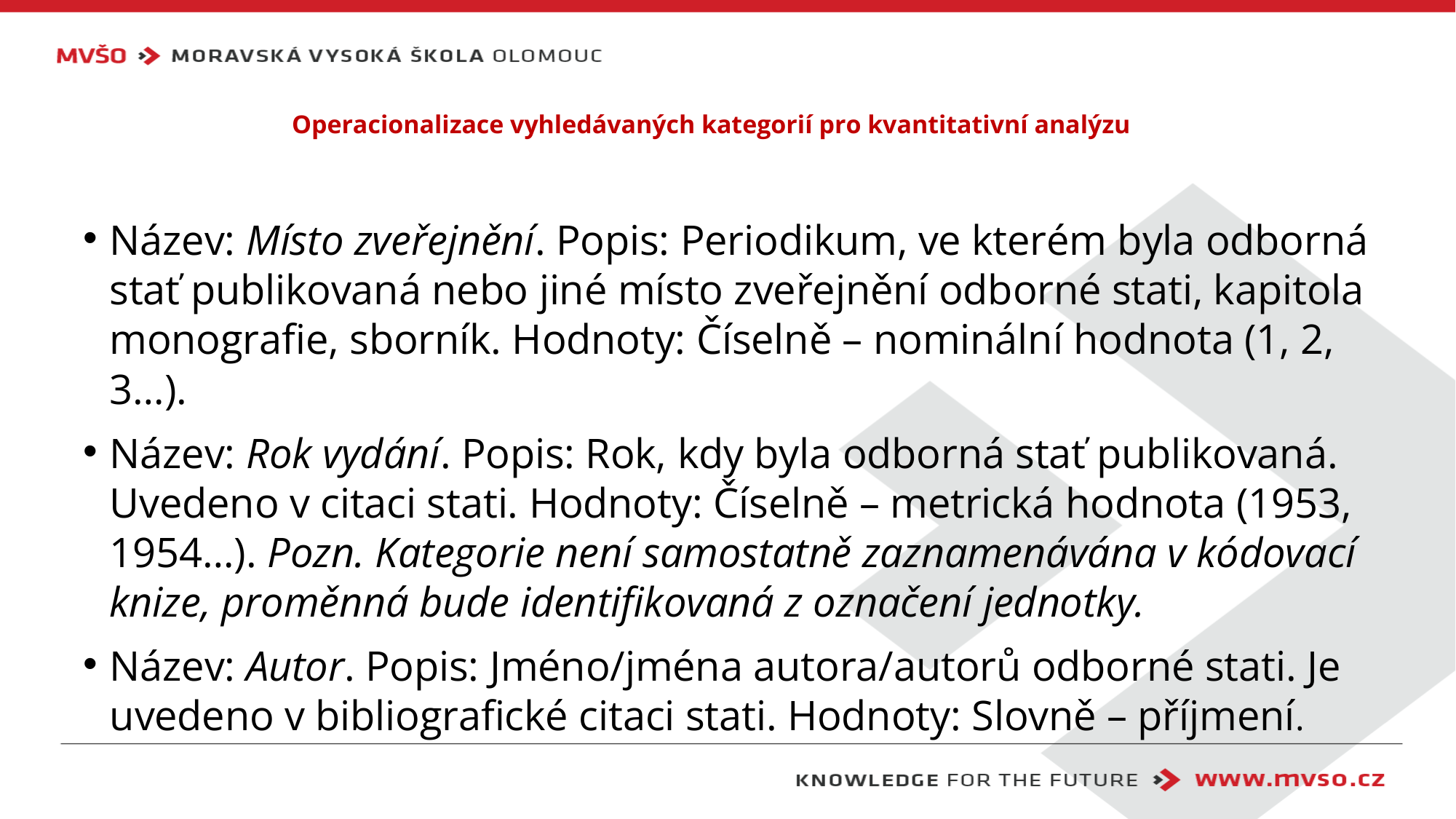

# Operacionalizace vyhledávaných kategorií pro kvantitativní analýzu
Název: Místo zveřejnění. Popis: Periodikum, ve kterém byla odborná stať publikovaná nebo jiné místo zveřejnění odborné stati, kapitola monografie, sborník. Hodnoty: Číselně – nominální hodnota (1, 2, 3…).
Název: Rok vydání. Popis: Rok, kdy byla odborná stať publikovaná. Uvedeno v citaci stati. Hodnoty: Číselně – metrická hodnota (1953, 1954…). Pozn. Kategorie není samostatně zaznamenávána v kódovací knize, proměnná bude identifikovaná z označení jednotky.
Název: Autor. Popis: Jméno/jména autora/autorů odborné stati. Je uvedeno v bibliografické citaci stati. Hodnoty: Slovně – příjmení.